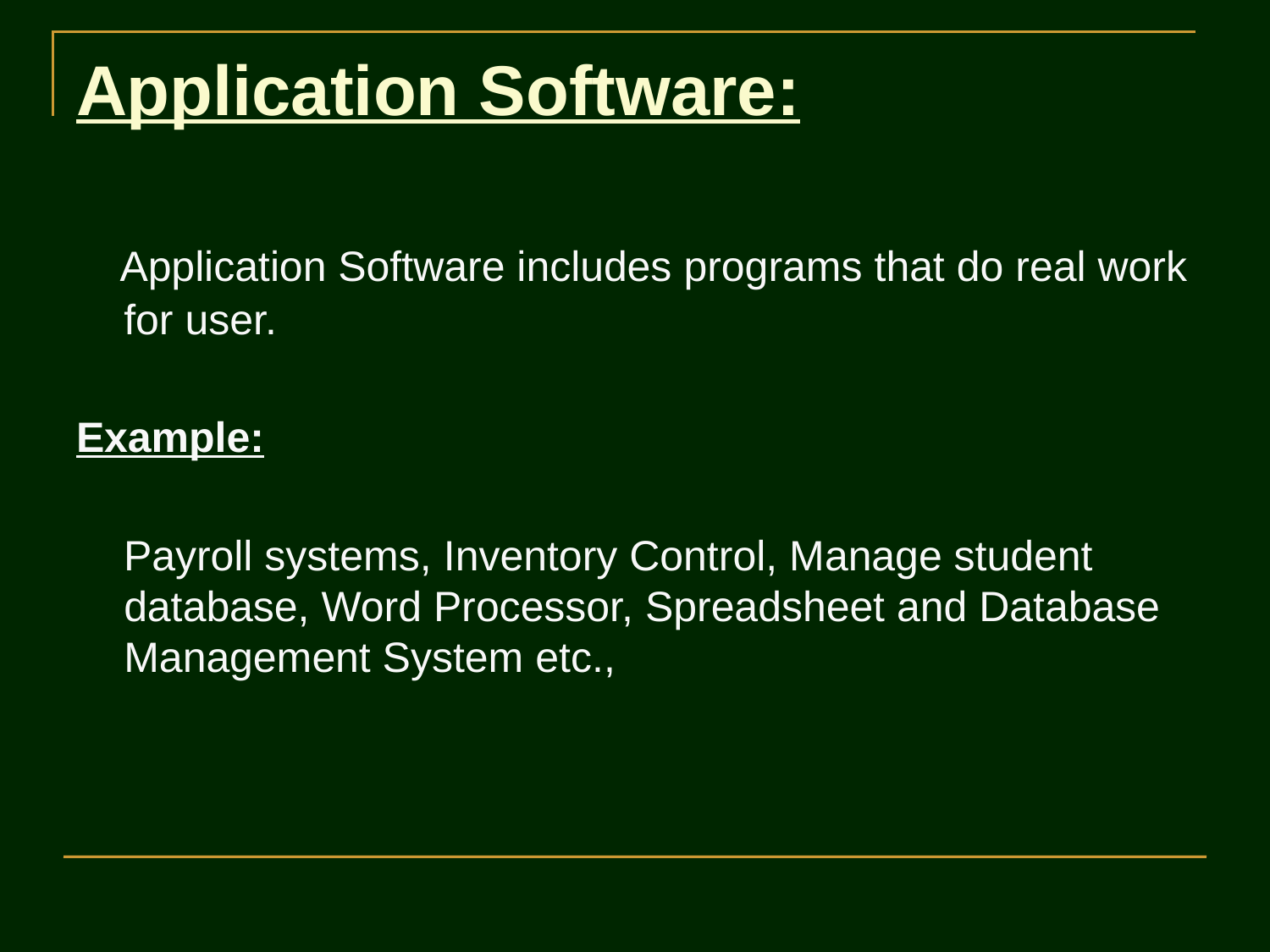

# Application Software:
   Application Software includes programs that do real work for user.

Example:

    Payroll systems, Inventory Control, Manage student database, Word Processor, Spreadsheet and Database Management System etc.,